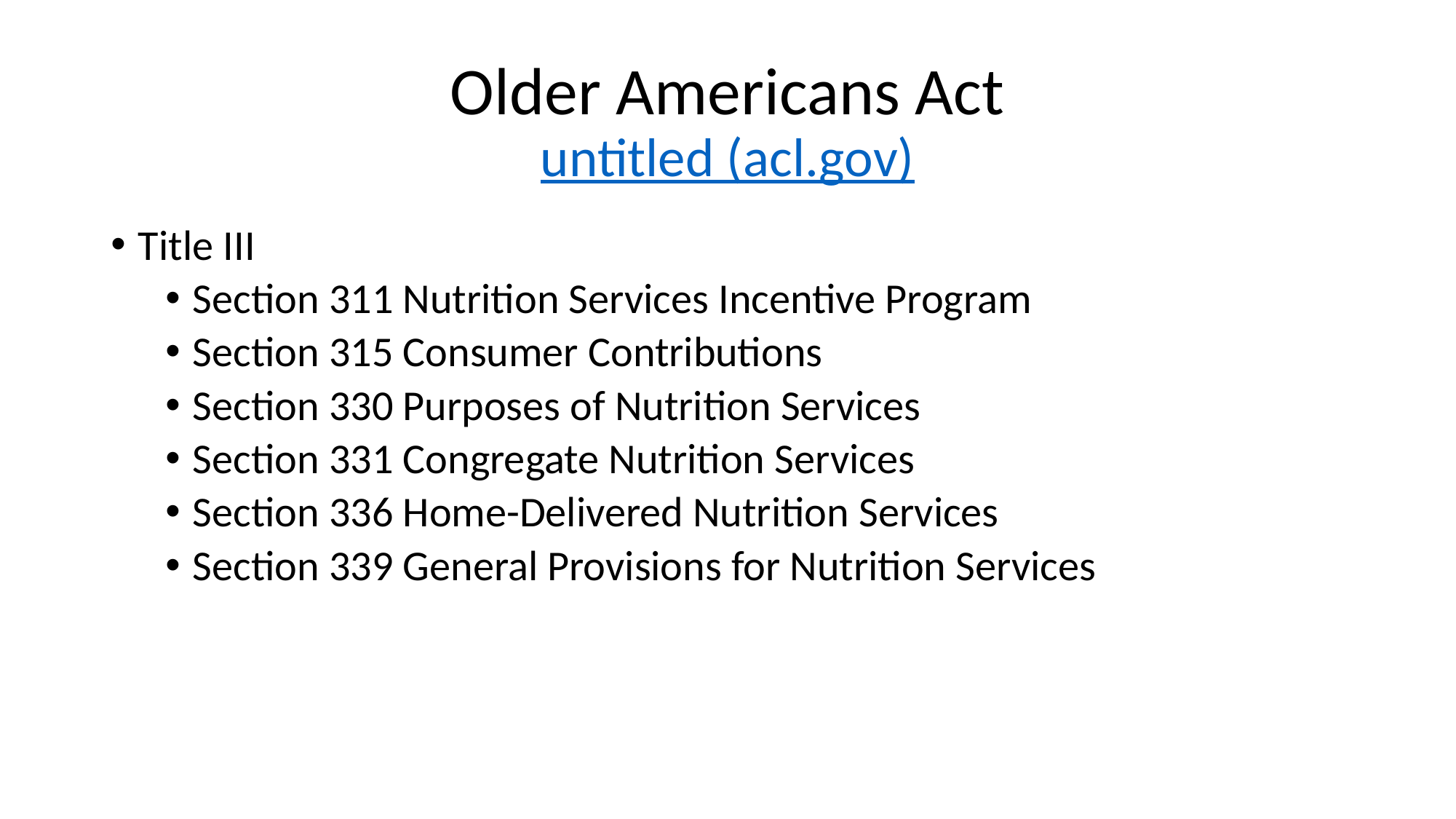

# Older Americans Act untitled (acl.gov)
Title III
Section 311 Nutrition Services Incentive Program
Section 315 Consumer Contributions
Section 330 Purposes of Nutrition Services
Section 331 Congregate Nutrition Services
Section 336 Home-Delivered Nutrition Services
Section 339 General Provisions for Nutrition Services